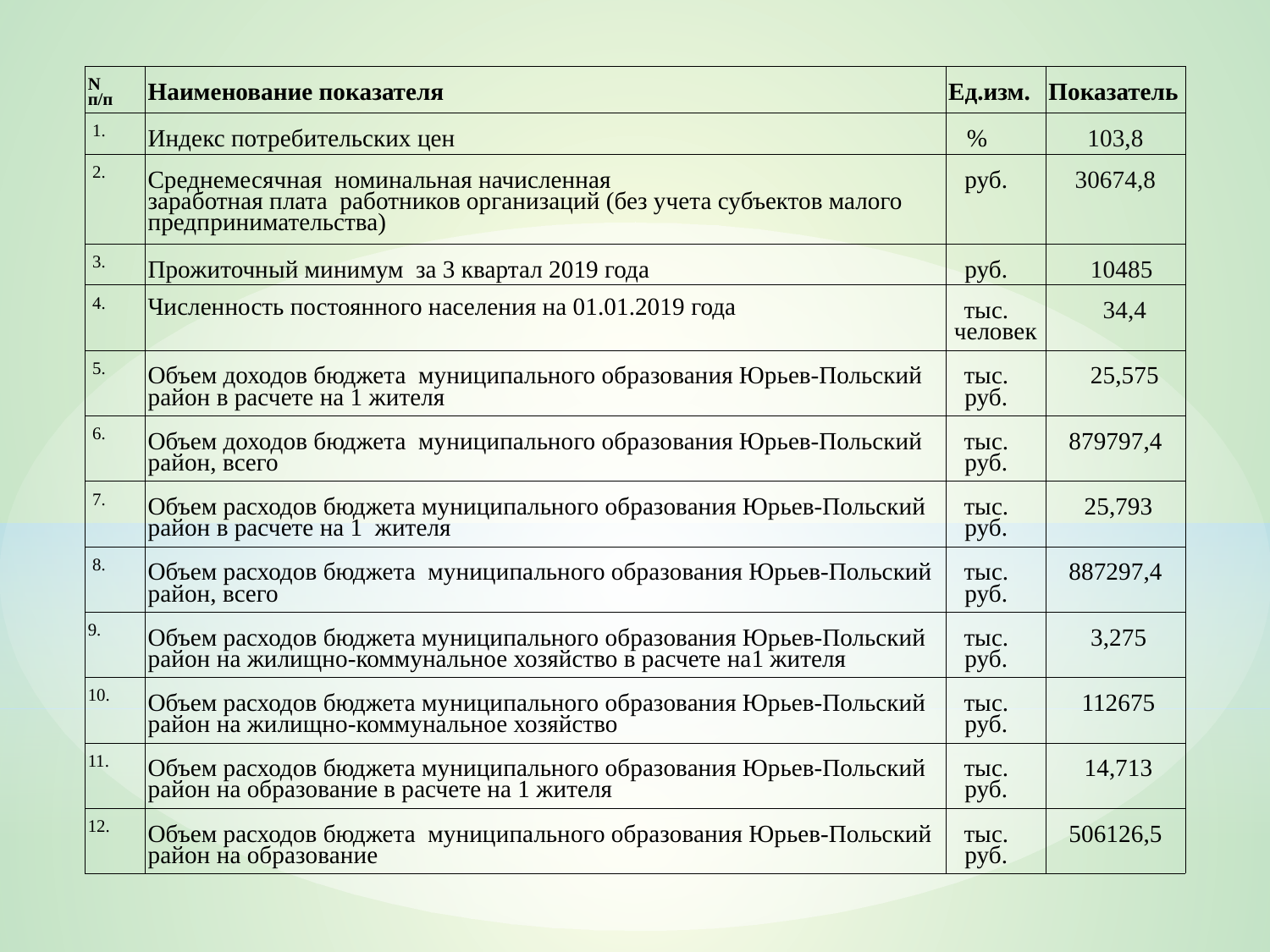

| N п/п | Наименование показателя | Ед.изм. | Показатель |
| --- | --- | --- | --- |
| 1. | Индекс потребительских цен | % | 103,8 |
| 2. | Среднемесячная номинальная начисленная заработная плата работников организаций (без учета субъектов малого предпринимательства) | руб. | 30674,8 |
| 3. | Прожиточный минимум за 3 квартал 2019 года | руб. | 10485 |
| 4. | Численность постоянного населения на 01.01.2019 года | тыс. человек | 34,4 |
| 5. | Объем доходов бюджета муниципального образования Юрьев-Польский район в расчете на 1 жителя | тыс. руб. | 25,575 |
| 6. | Объем доходов бюджета муниципального образования Юрьев-Польский район, всего | тыс. руб. | 879797,4 |
| 7. | Объем расходов бюджета муниципального образования Юрьев-Польский район в расчете на 1 жителя | тыс. руб. | 25,793 |
| 8. | Объем расходов бюджета муниципального образования Юрьев-Польский район, всего | тыс. руб. | 887297,4 |
| 9. | Объем расходов бюджета муниципального образования Юрьев-Польский район на жилищно-коммунальное хозяйство в расчете на1 жителя | тыс. руб. | 3,275 |
| 10. | Объем расходов бюджета муниципального образования Юрьев-Польский район на жилищно-коммунальное хозяйство | тыс. руб. | 112675 |
| 11. | Объем расходов бюджета муниципального образования Юрьев-Польский район на образование в расчете на 1 жителя | тыс. руб. | 14,713 |
| 12. | Объем расходов бюджета муниципального образования Юрьев-Польский район на образование | тыс. руб. | 506126,5 |